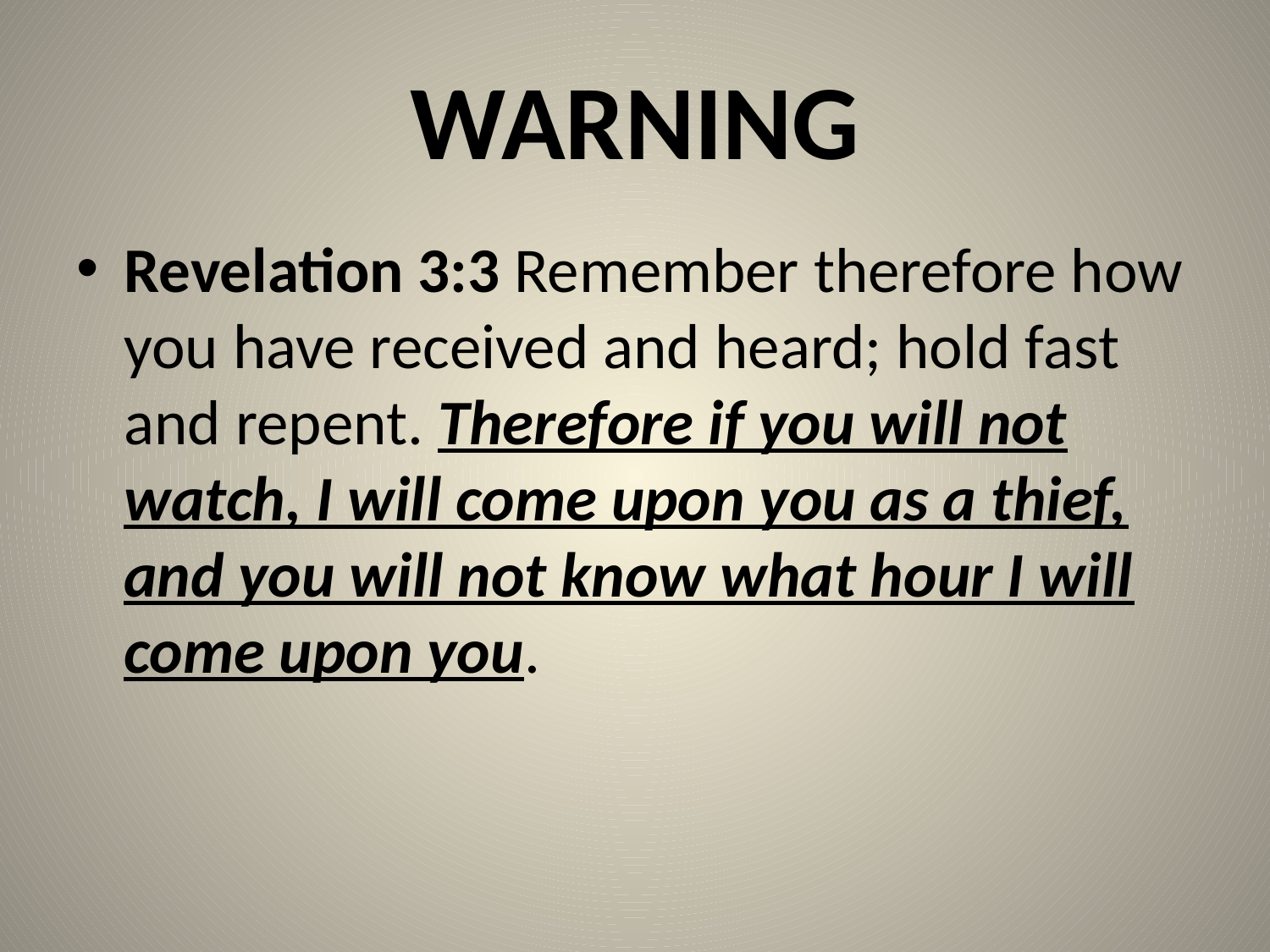

# WARNING
Revelation 3:3 Remember therefore how you have received and heard; hold fast and repent. Therefore if you will not watch, I will come upon you as a thief, and you will not know what hour I will come upon you.